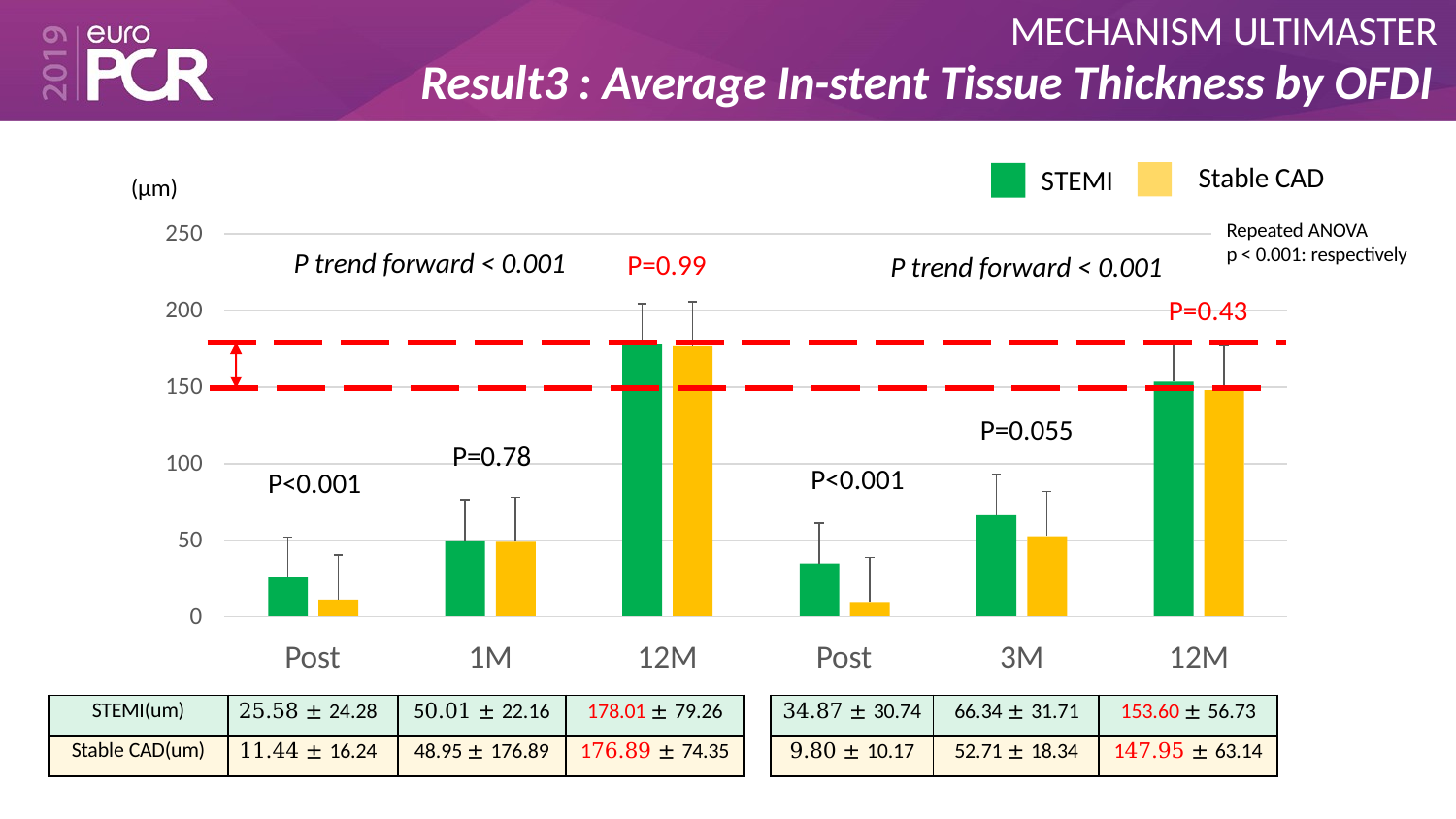

# MECHANISM ULTIMASTER
Result3 : Average In-stent Tissue Thickness by OFDI
(μm)
250
Stable CAD
STEMI

Repeated ANOVA
p < 0.001: respectively

P trend forward < 0.001
P=0.99
P trend forward < 0.001
P=0.43
200

150

P=0.055
P=0.78
100
P<0.001
P<0.001

50

0

Post
1M
12M
Post
3M
12M
| STEMI(um) | 25.58 ± 24.28 | 50.01 ± 22.16 | 178.01 ± 79.26 |
| --- | --- | --- | --- |
| Stable CAD(um) | 11.44 ± 16.24 | 48.95 ± 176.89 | 176.89 ± 74.35 |
| 34.87 ± 30.74 | 66.34 ± 31.71 | 153.60 ± 56.73 |
| --- | --- | --- |
| 9.80 ± 10.17 | 52.71 ± 18.34 | 147.95 ± 63.14 |